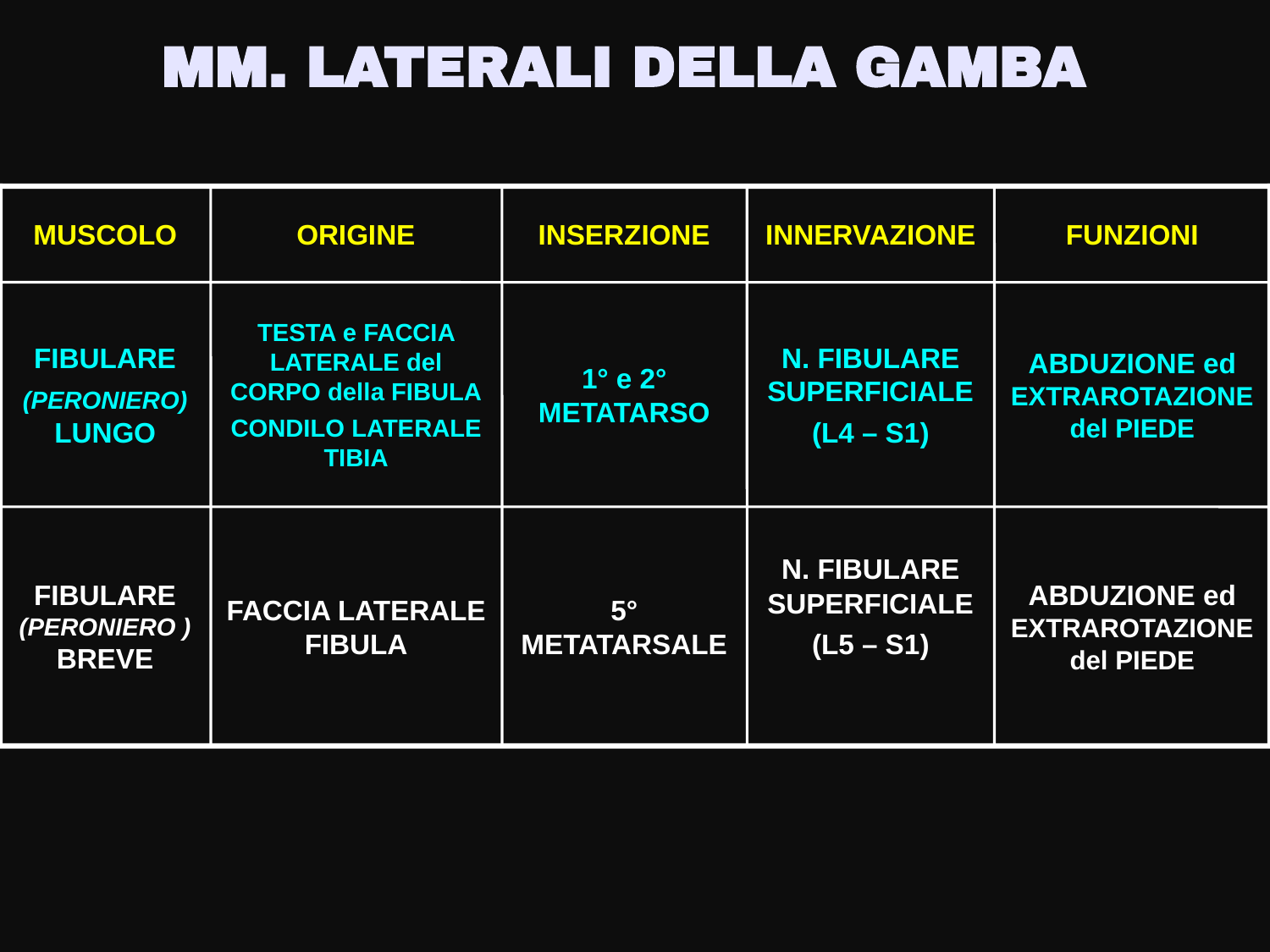

MM. LATERALI DELLA GAMBA
MUSCOLO

ORIGINE

INSERZIONE

INNERVAZIONE

FUNZIONI

FIBULARE
(PERONIERO) LUNGO

TESTA e FACCIA LATERALE del CORPO della FIBULA
CONDILO LATERALE TIBIA
1° e 2° METATARSO
N. FIBULARE SUPERFICIALE
(L4 – S1)
ABDUZIONE ed EXTRAROTAZIONE del PIEDE
FIBULARE (PERONIERO ) BREVE

FACCIA LATERALE FIBULA
5° METATARSALE
N. FIBULARE SUPERFICIALE
(L5 – S1)

ABDUZIONE ed EXTRAROTAZIONE del PIEDE